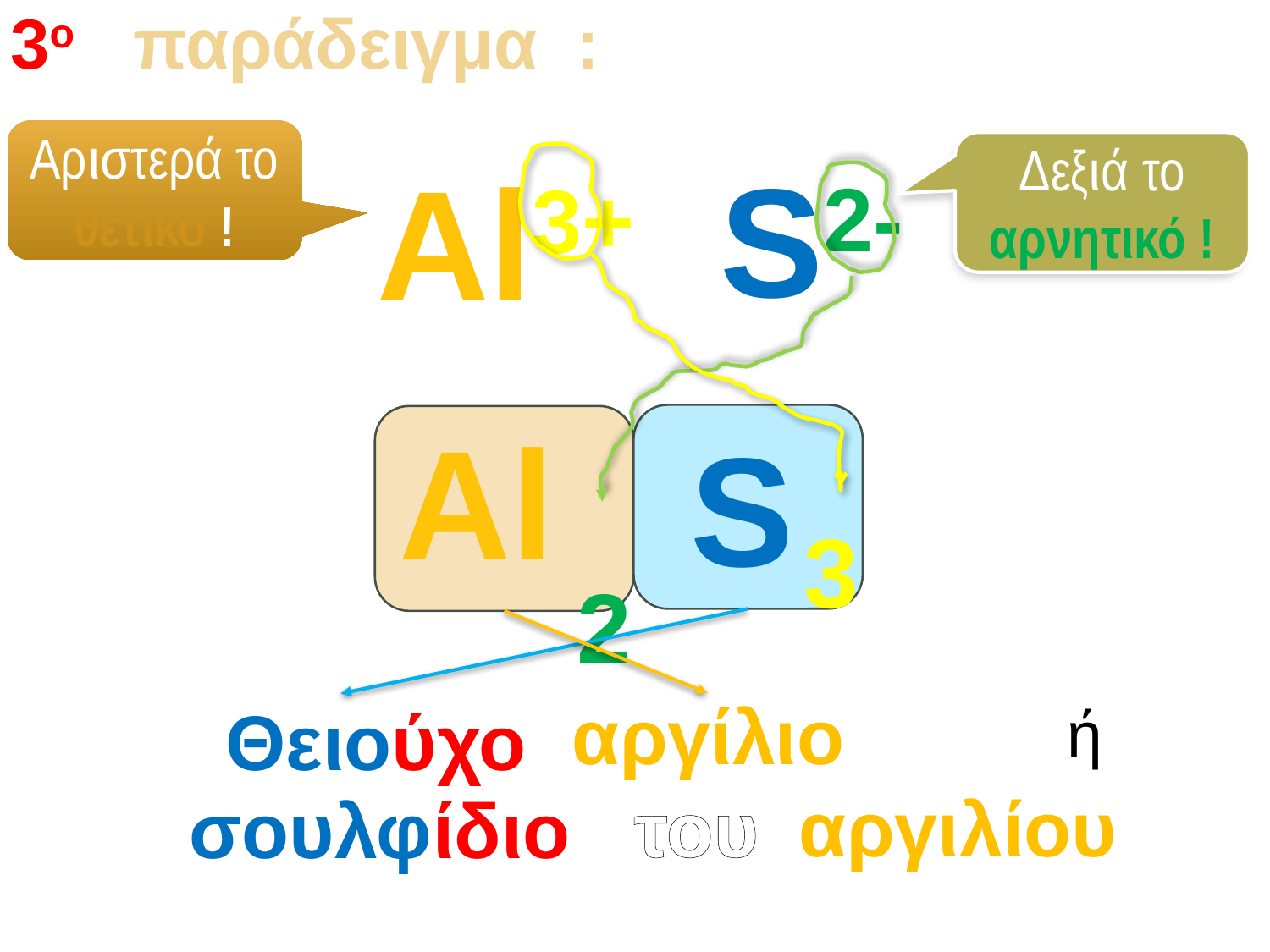

3ο   παράδειγμα  :
Αριστερά το θετικό !
Δεξιά το αρνητικό !
S2-
Al3+

Al

S

2
3
αργίλιο
Θειούχο
ή
του
αργιλίου
σουλφίδιο